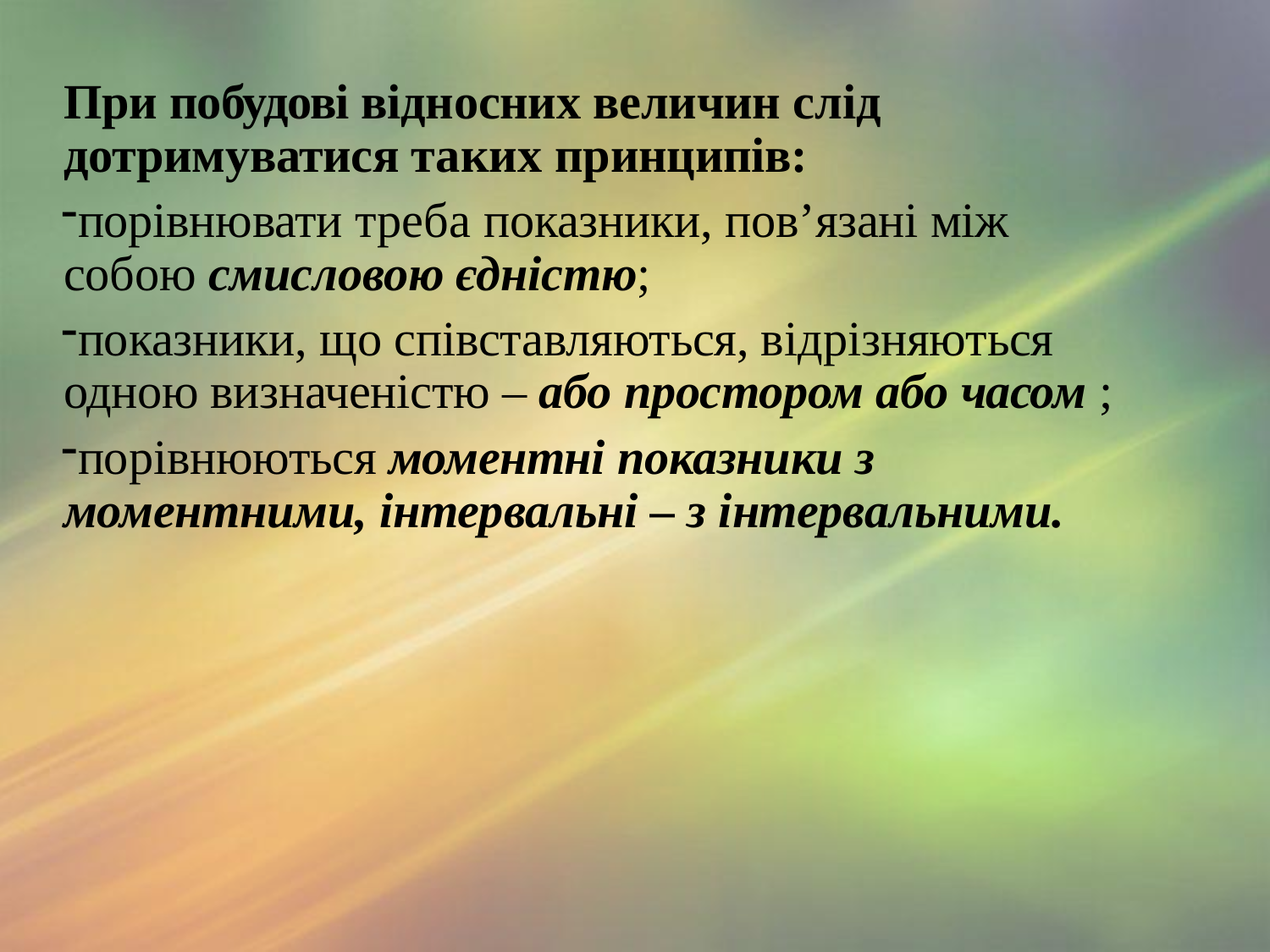

При побудові відносних величин слід  дотримуватися таких принципів:
порівнювати треба показники, пов’язані між  собою смисловою єдністю;
показники, що співставляються, відрізняються  одною визначеністю – або простором або часом ;
порівнюються моментні показники з  моментними, інтервальні – з інтервальними.